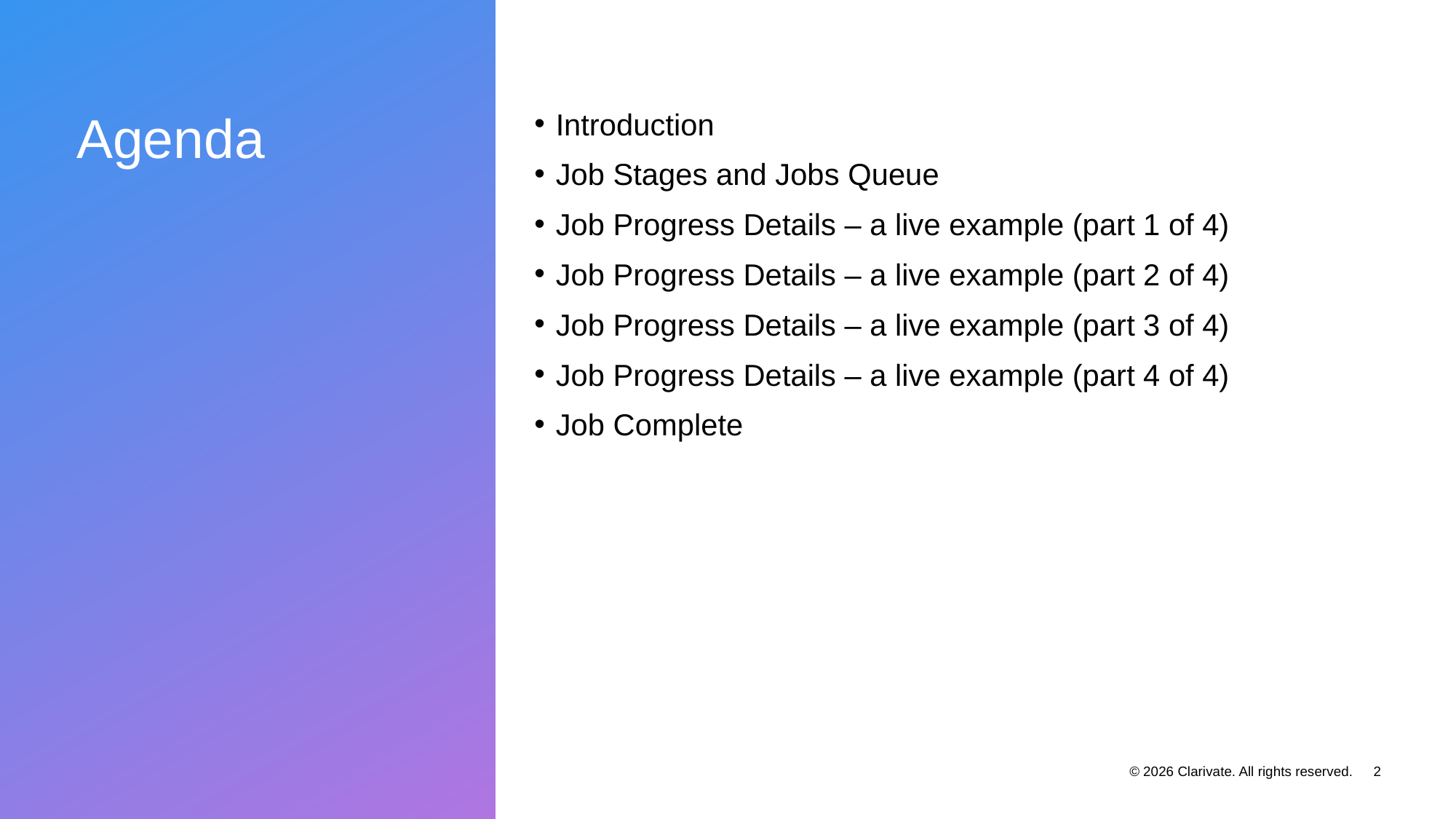

Introduction
Job Stages and Jobs Queue
Job Progress Details – a live example (part 1 of 4)
Job Progress Details – a live example (part 2 of 4)
Job Progress Details – a live example (part 3 of 4)
Job Progress Details – a live example (part 4 of 4)
Job Complete

Agenda
© 2026 Clarivate. All rights reserved.
2